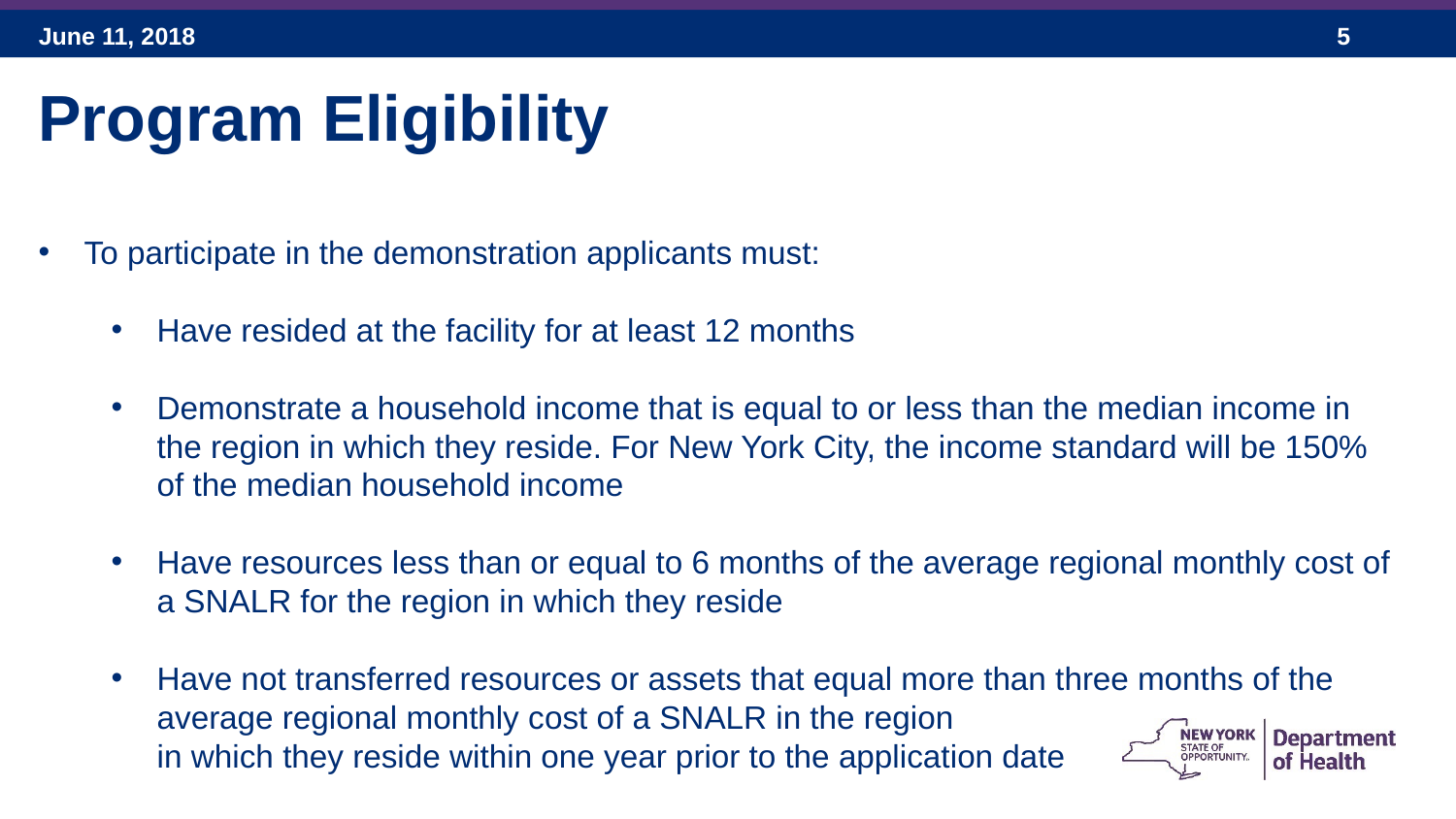

Program Eligibility

To participate in the demonstration applicants must:

Have resided at the facility for at least 12 months
Demonstrate a household income that is equal to or less than the median income in the region in which they reside. For New York City, the income standard will be 150% of the median household income
Have resources less than or equal to 6 months of the average regional monthly cost of a SNALR for the region in which they reside
Have not transferred resources or assets that equal more than three months of the average regional monthly cost of a SNALR in the region
in which they reside within one year prior to the application date